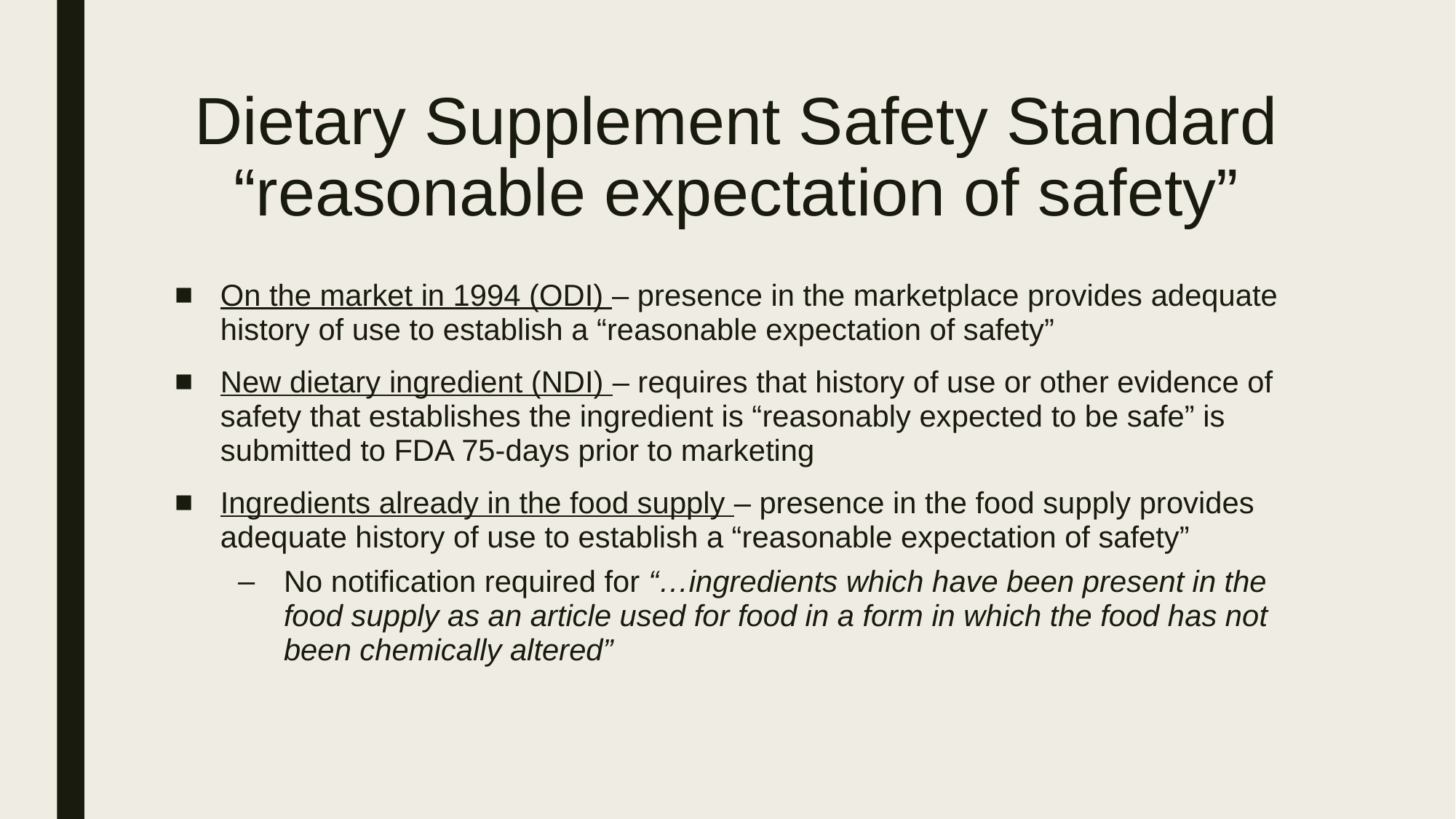

# Dietary Supplement Safety Standard “reasonable expectation of safety”
On the market in 1994 (ODI) – presence in the marketplace provides adequate history of use to establish a “reasonable expectation of safety”
New dietary ingredient (NDI) – requires that history of use or other evidence of safety that establishes the ingredient is “reasonably expected to be safe” is submitted to FDA 75-days prior to marketing
Ingredients already in the food supply – presence in the food supply provides adequate history of use to establish a “reasonable expectation of safety”
No notification required for “…ingredients which have been present in the food supply as an article used for food in a form in which the food has not been chemically altered”